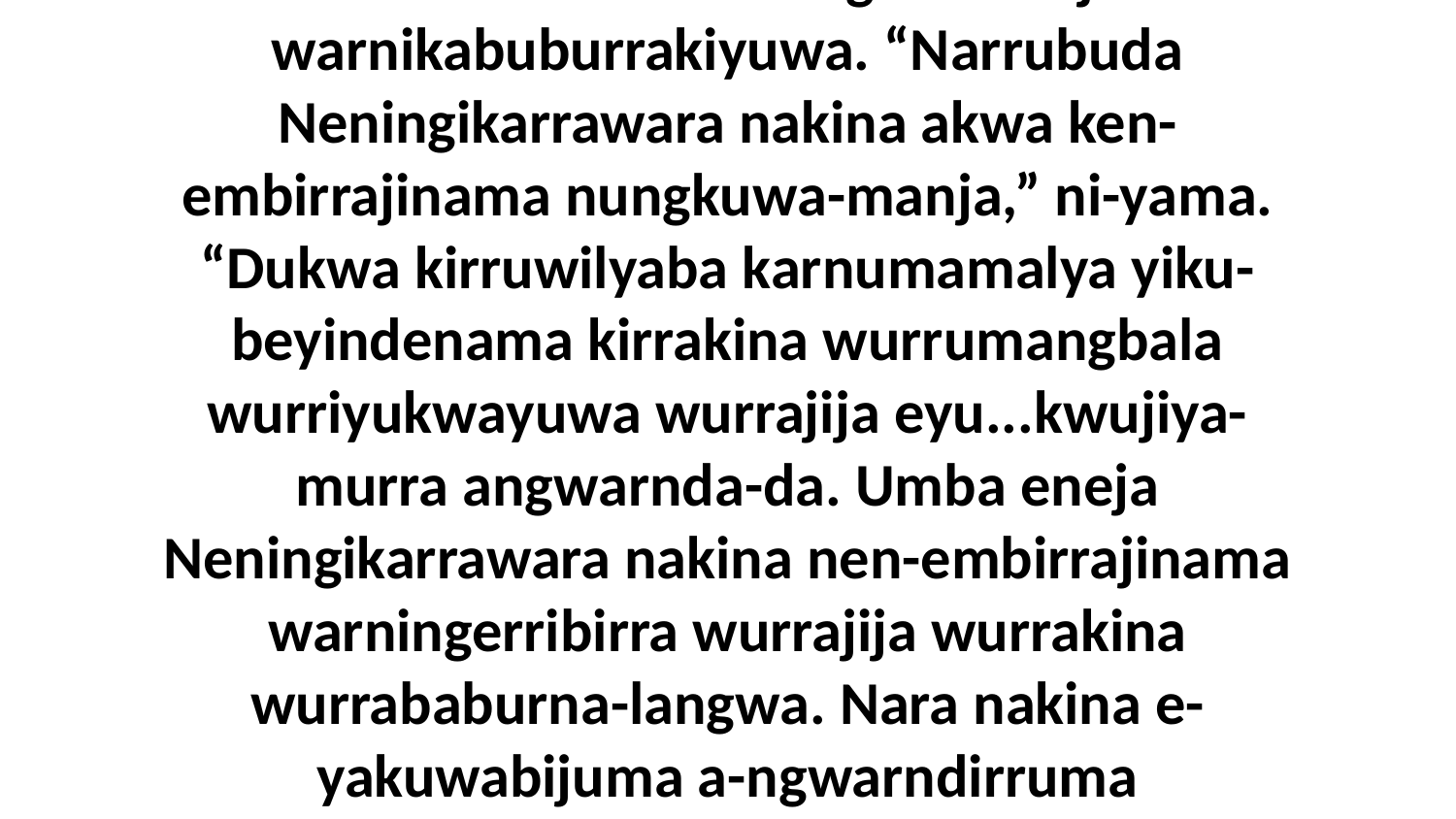

6 Biya ni-yengbina ngarningka enena ayakwa nakina Jesus ena-langwa-manja warnikabuburrakiyuwa. “Narrubuda Neningikarrawara nakina akwa ken-embirrajinama nungkuwa-manja,” ni-yama. “Dukwa kirruwilyaba karnumamalya yiku-beyindenama kirrakina wurrumangbala wurriyukwayuwa wurrajija eyu...kwujiya-murra angwarnda-da. Umba eneja Neningikarrawara nakina nen-embirrajinama warningerribirra wurrajija wurrakina wurrababurna-langwa. Nara nakina e-yakuwabijuma a-ngwarndirruma wurruwilyuwilyaba umba nen-embirrajinama wurrakina-manja ngawa.